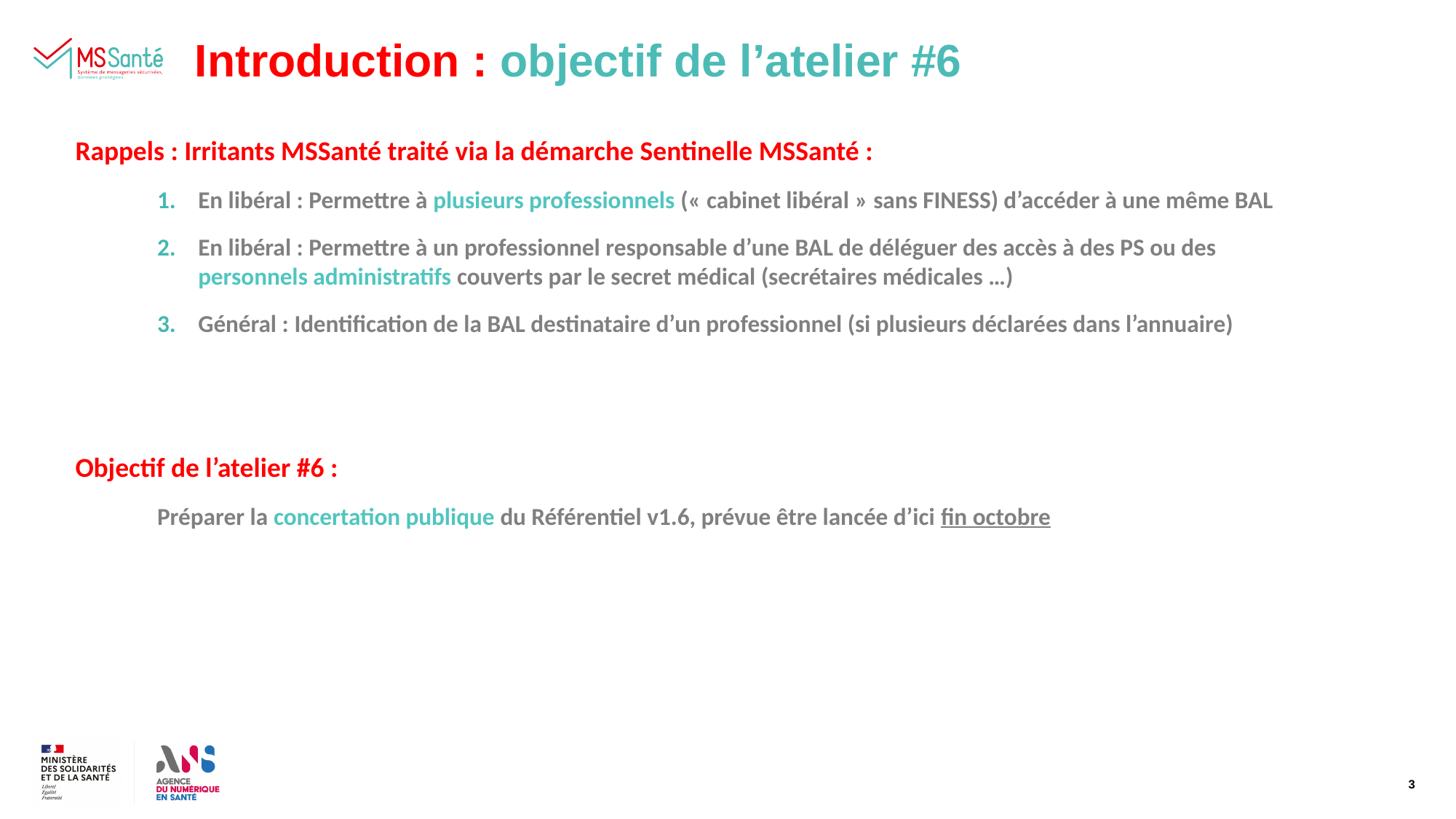

Introduction : objectif de l’atelier #6
Rappels : Irritants MSSanté traité via la démarche Sentinelle MSSanté :
En libéral : Permettre à plusieurs professionnels (« cabinet libéral » sans FINESS) d’accéder à une même BAL
En libéral : Permettre à un professionnel responsable d’une BAL de déléguer des accès à des PS ou des personnels administratifs couverts par le secret médical (secrétaires médicales …)
Général : Identification de la BAL destinataire d’un professionnel (si plusieurs déclarées dans l’annuaire)

Objectif de l’atelier #6 :
Préparer la concertation publique du Référentiel v1.6, prévue être lancée d’ici fin octobre